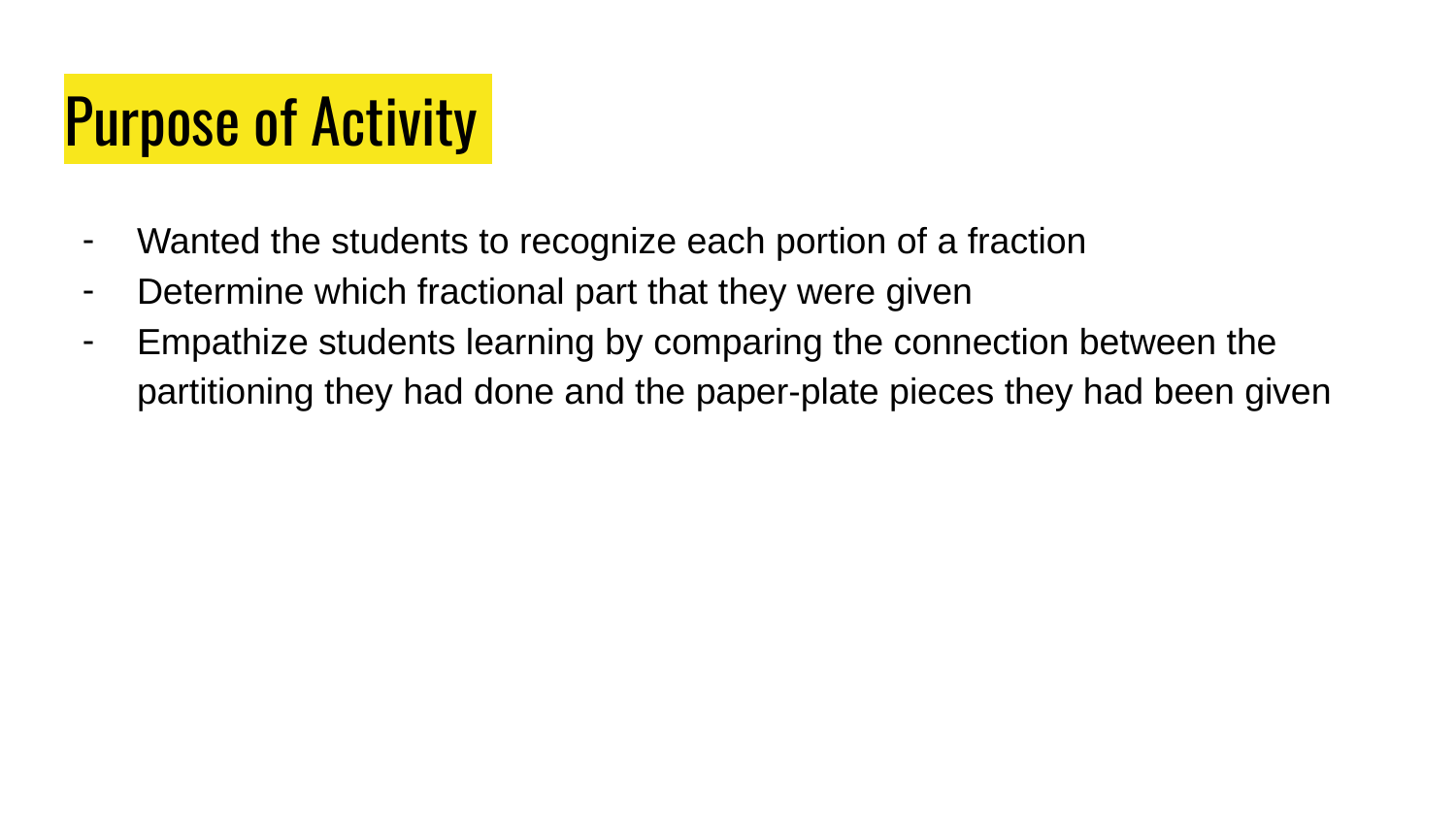

# Purpose of Activity
Wanted the students to recognize each portion of a fraction
Determine which fractional part that they were given
Empathize students learning by comparing the connection between the partitioning they had done and the paper-plate pieces they had been given